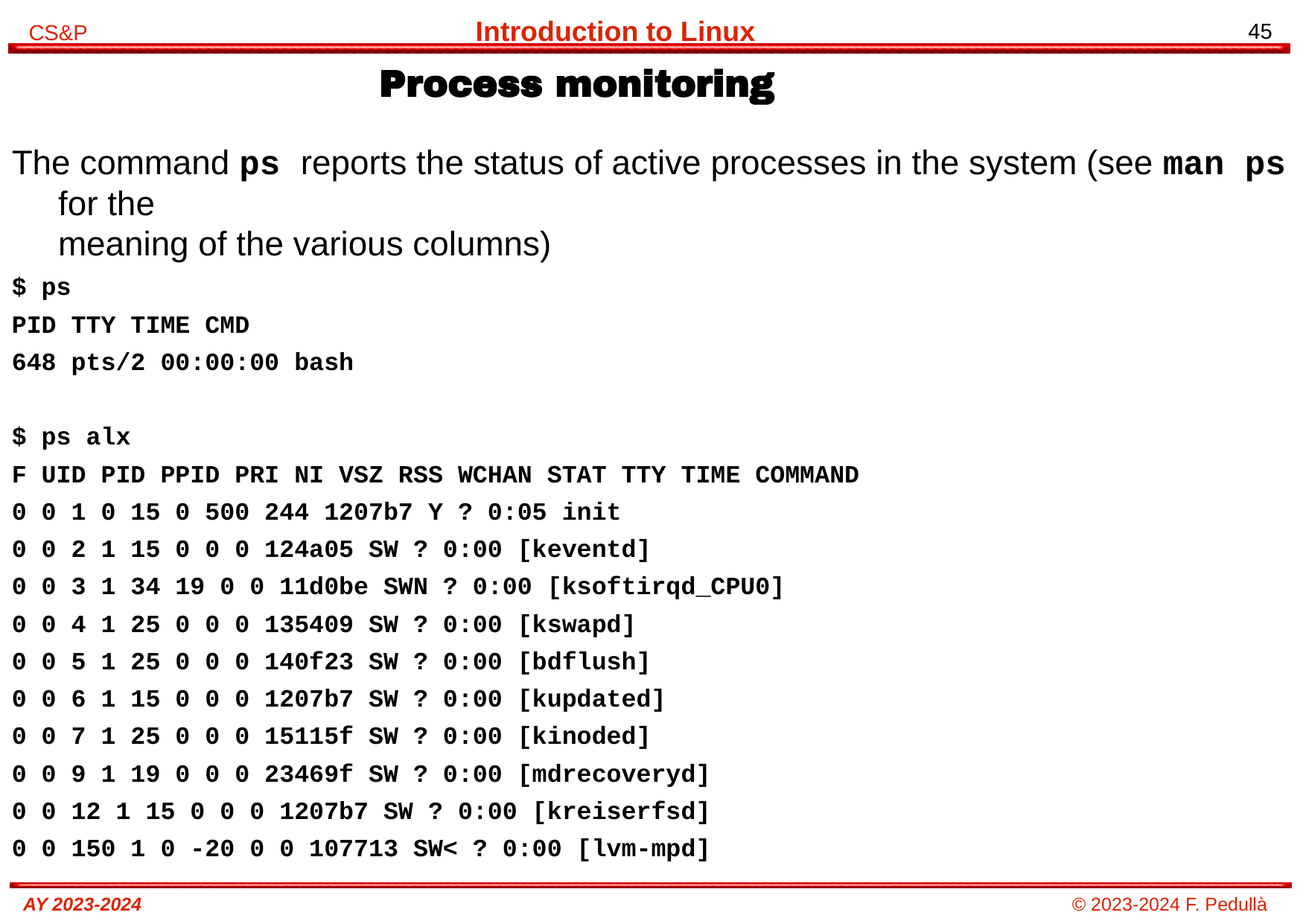

# Process monitoring
The command ps reports the status of active processes in the system (see man ps for the
meaning of the various columns)
$ ps
PID TTY TIME CMD
648 pts/2 00:00:00 bash

$ ps alx
F UID PID PPID PRI NI VSZ RSS WCHAN STAT TTY TIME COMMAND
0 0 1 0 15 0 500 244 1207b7 Y ? 0:05 init
0 0 2 1 15 0 0 0 124a05 SW ? 0:00 [keventd]
0 0 3 1 34 19 0 0 11d0be SWN ? 0:00 [ksoftirqd_CPU0]
0 0 4 1 25 0 0 0 135409 SW ? 0:00 [kswapd]
0 0 5 1 25 0 0 0 140f23 SW ? 0:00 [bdflush]
0 0 6 1 15 0 0 0 1207b7 SW ? 0:00 [kupdated]
0 0 7 1 25 0 0 0 15115f SW ? 0:00 [kinoded]
0 0 9 1 19 0 0 0 23469f SW ? 0:00 [mdrecoveryd]
0 0 12 1 15 0 0 0 1207b7 SW ? 0:00 [kreiserfsd]
0 0 150 1 0 -20 0 0 107713 SW< ? 0:00 [lvm-mpd]